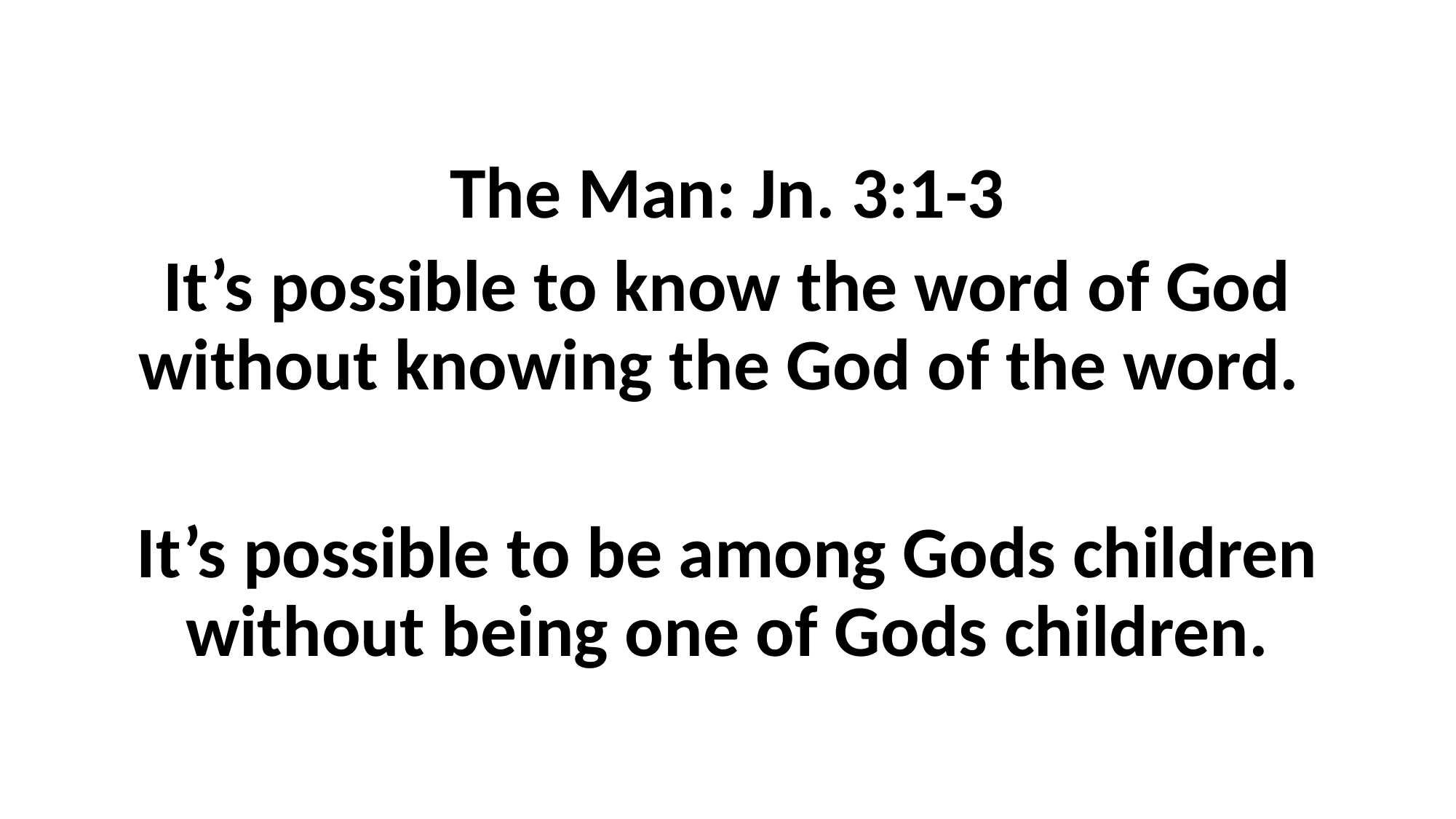

The Man: Jn. 3:1-3
It’s possible to know the word of God without knowing the God of the word.

It’s possible to be among Gods children without being one of Gods children.